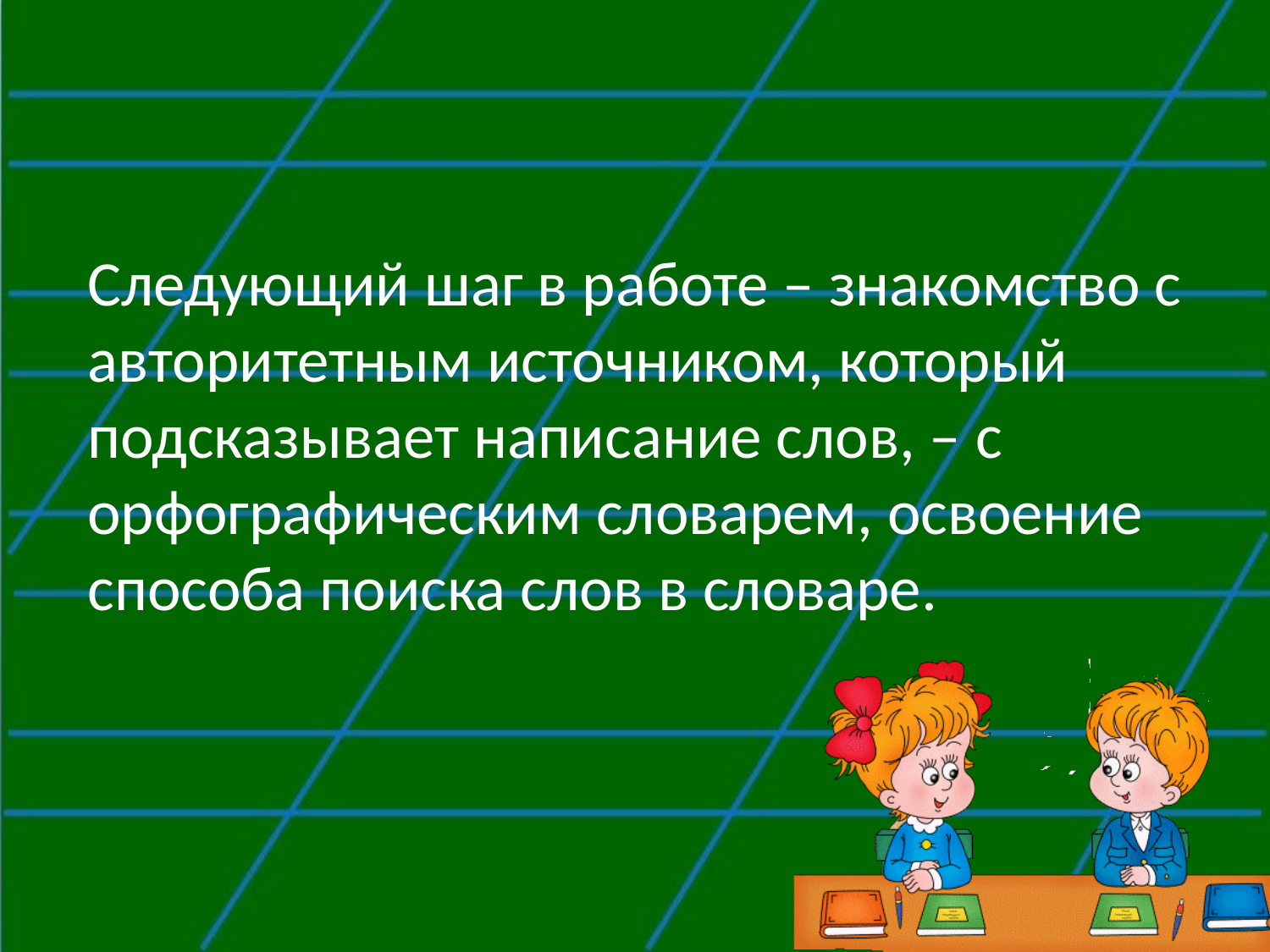

# Следующий шаг в работе – знакомство с авторитетным источником, который подсказывает написание слов, – с орфографическим словарем, освоение способа поиска слов в словаре.